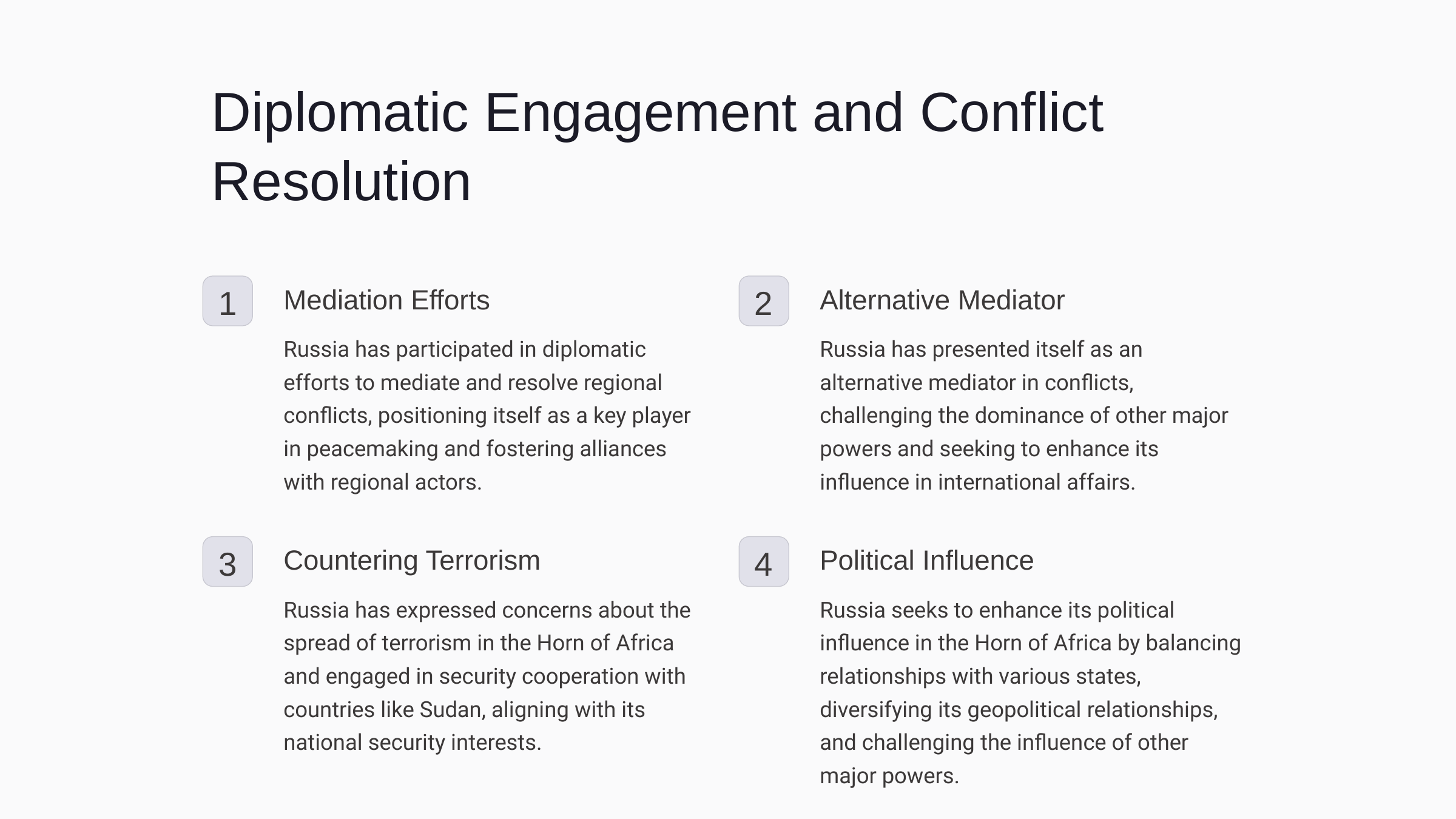

Diplomatic Engagement and Conflict Resolution

Mediation Efforts

Alternative Mediator
1
2
Russia has participated in diplomatic efforts to mediate and resolve regional conflicts, positioning itself as a key player in peacemaking and fostering alliances with regional actors.
Russia has presented itself as an alternative mediator in conflicts, challenging the dominance of other major powers and seeking to enhance its influence in international affairs.

Countering Terrorism

Political Influence
3
4
Russia has expressed concerns about the spread of terrorism in the Horn of Africa and engaged in security cooperation with countries like Sudan, aligning with its national security interests.
Russia seeks to enhance its political influence in the Horn of Africa by balancing relationships with various states, diversifying its geopolitical relationships, and challenging the influence of other major powers.